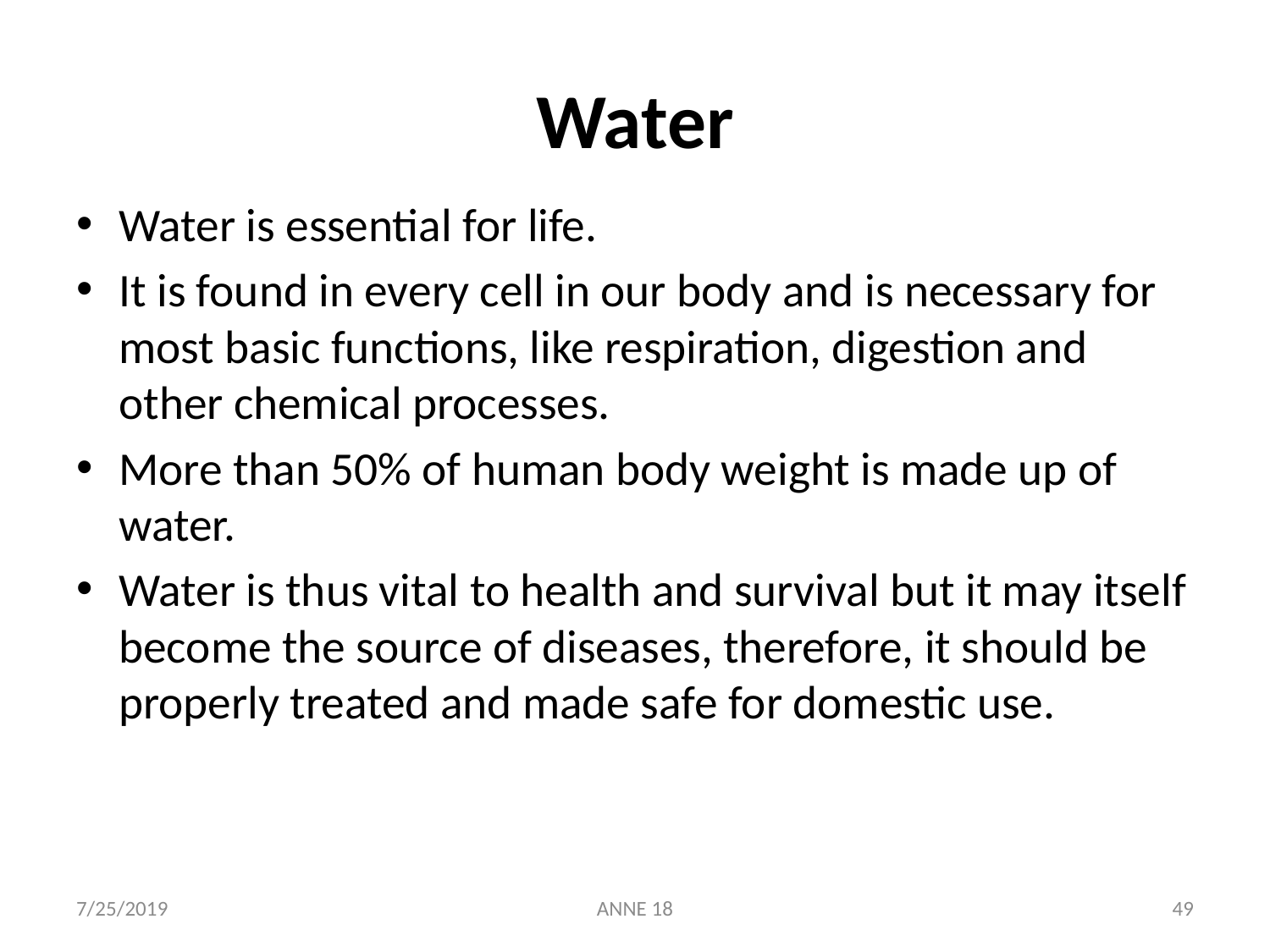

# Water
Water is essential for life.
It is found in every cell in our body and is necessary for most basic functions, like respiration, digestion and other chemical processes.
More than 50% of human body weight is made up of water.
Water is thus vital to health and survival but it may itself become the source of diseases, therefore, it should be properly treated and made safe for domestic use.
7/25/2019
ANNE 18
49